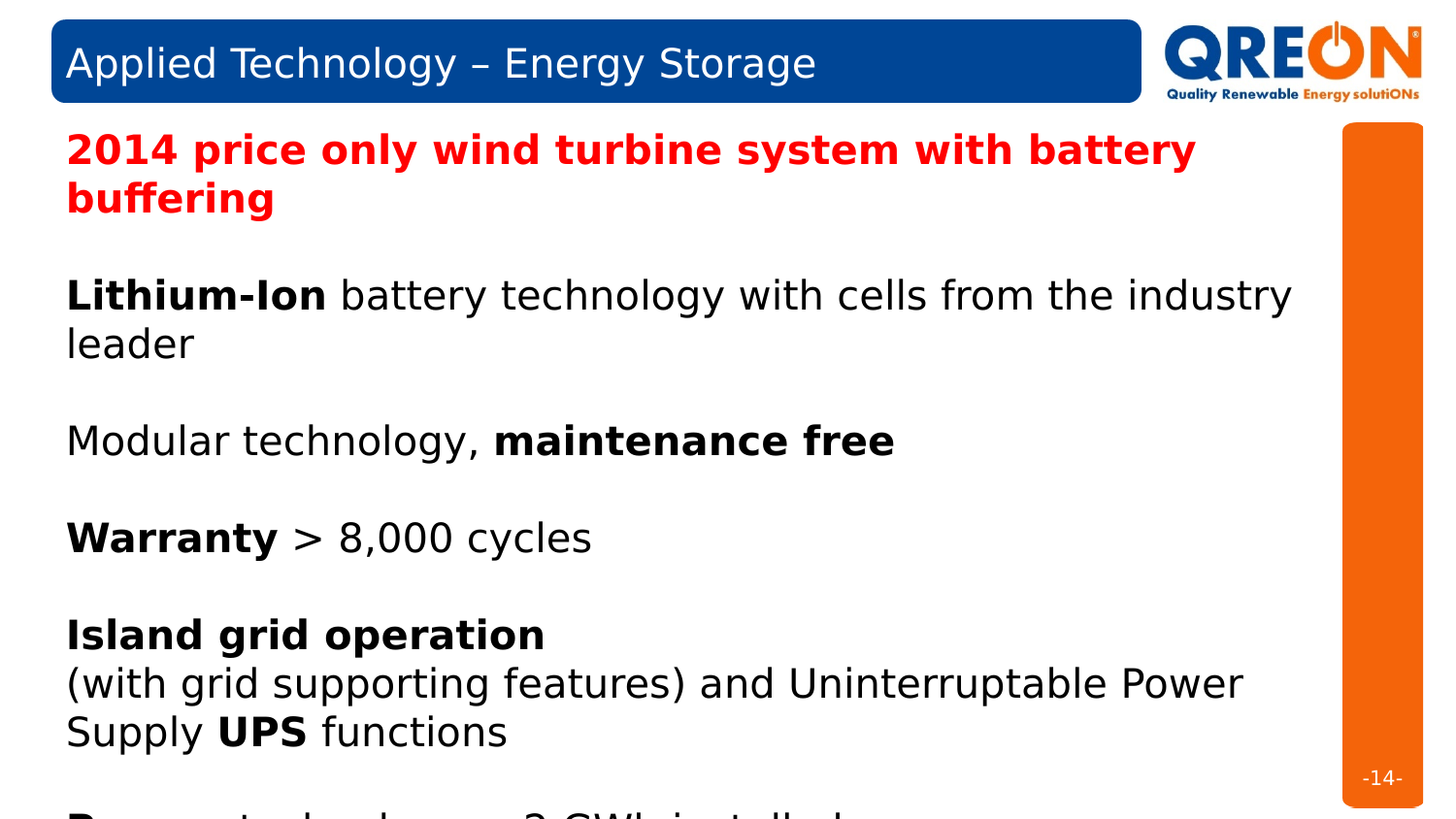

Applied Technology – Energy Storage
2014 price only wind turbine system with battery buffering

Lithium-Ion battery technology with cells from the industry leader
Modular technology, maintenance free
Warranty > 8,000 cycles
Island grid operation
(with grid supporting features) and Uninterruptable Power Supply UPS functions
Proven technology > 2 GWh installed